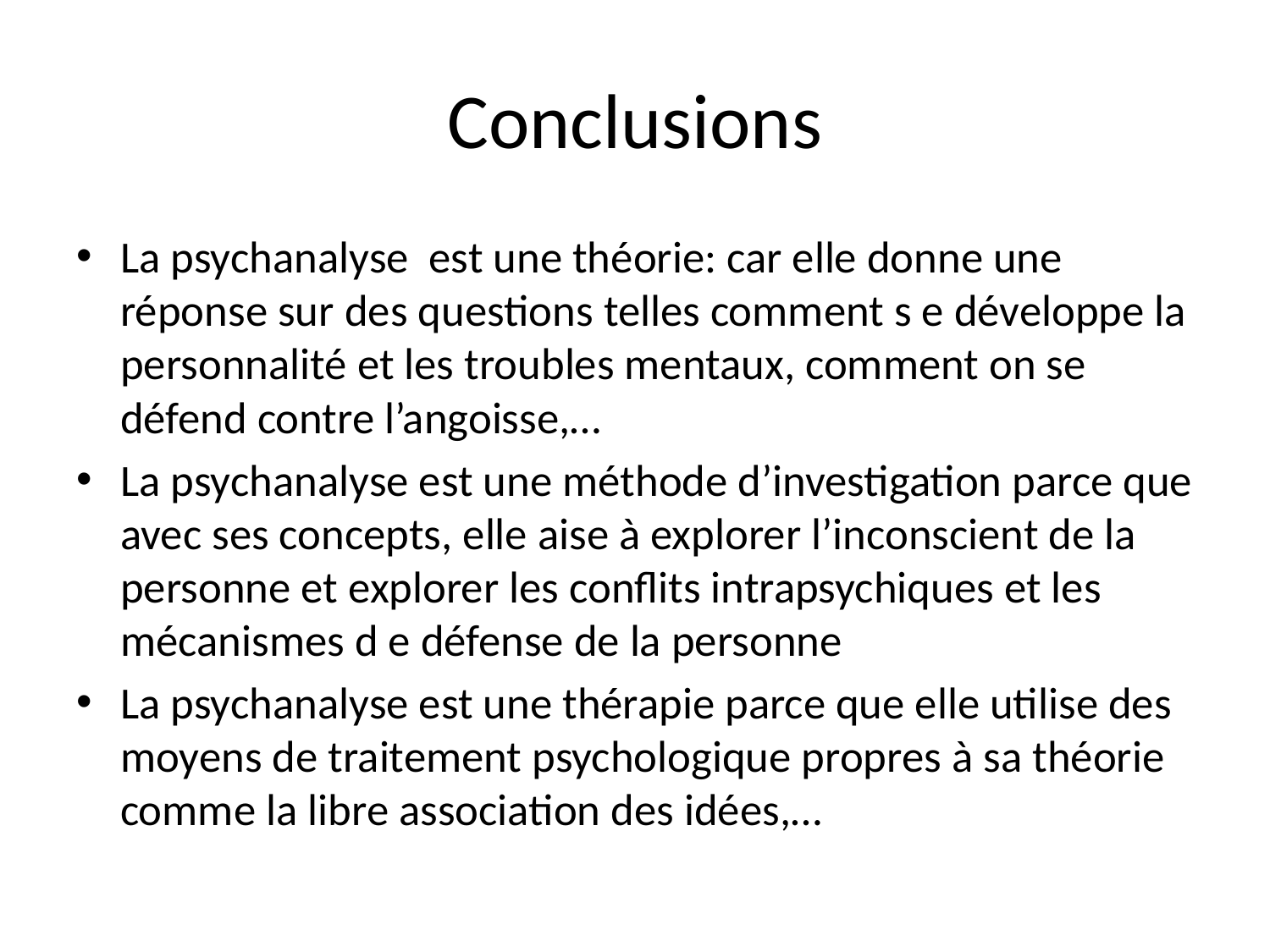

# Conclusions
La psychanalyse  est une théorie: car elle donne une réponse sur des questions telles comment s e développe la personnalité et les troubles mentaux, comment on se défend contre l’angoisse,…
La psychanalyse est une méthode d’investigation parce que avec ses concepts, elle aise à explorer l’inconscient de la personne et explorer les conflits intrapsychiques et les mécanismes d e défense de la personne
La psychanalyse est une thérapie parce que elle utilise des moyens de traitement psychologique propres à sa théorie comme la libre association des idées,…